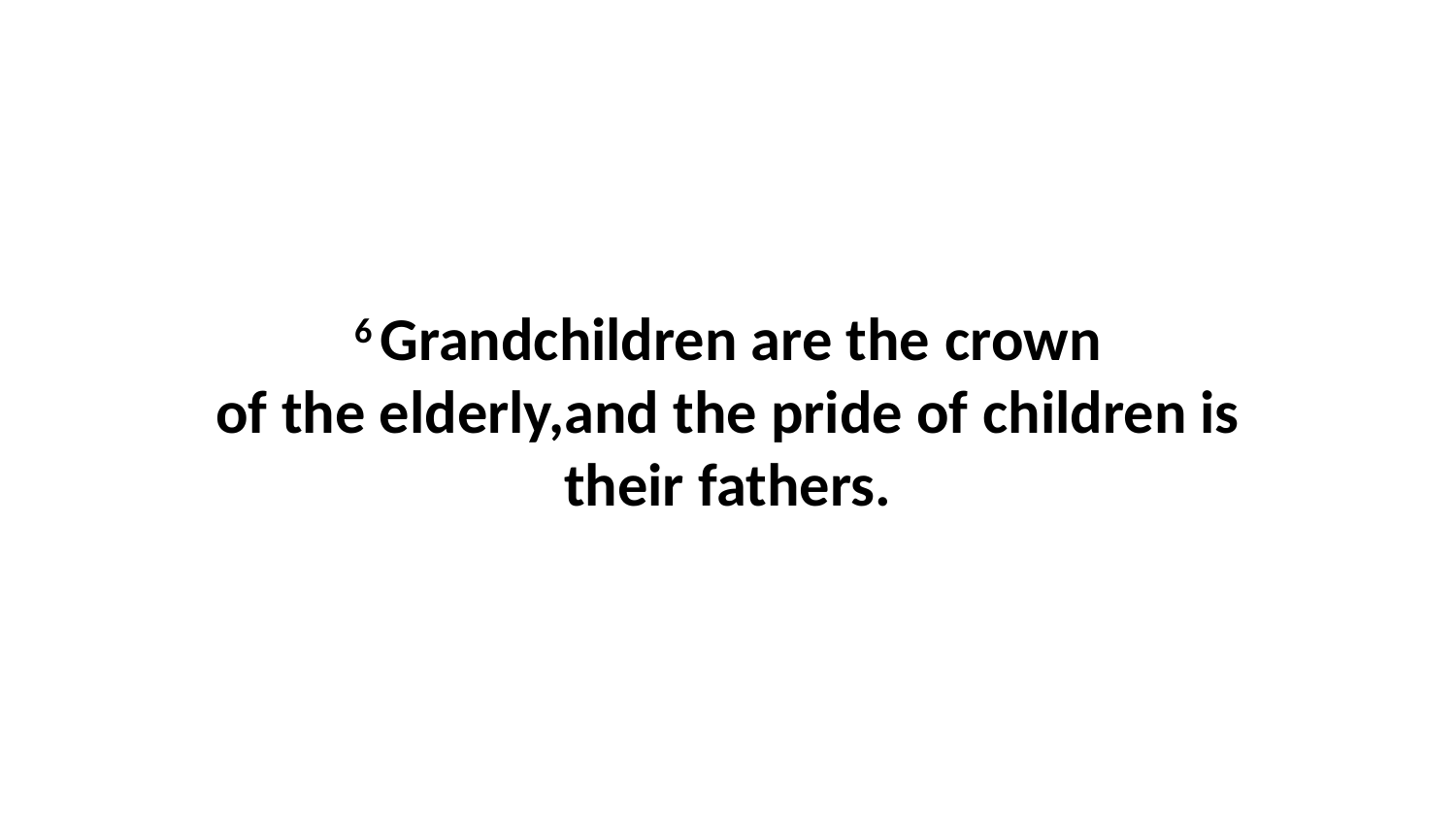

6 Grandchildren are the crown of the elderly,and the pride of children is their fathers.